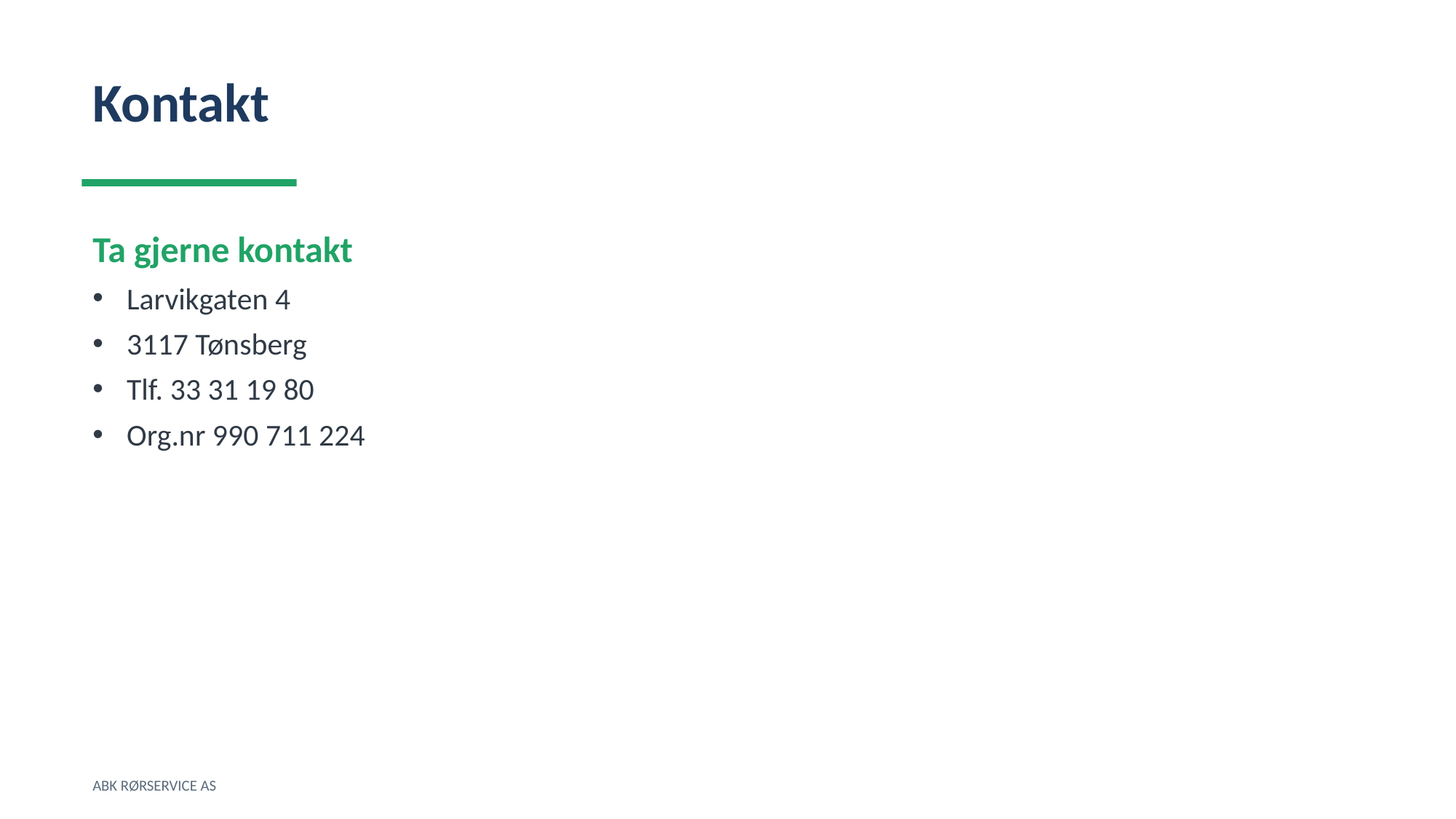

Kontakt

Ta gjerne kontakt
Larvikgaten 4
3117 Tønsberg
Tlf. 33 31 19 80
Org.nr 990 711 224
ABK RØRSERVICE AS